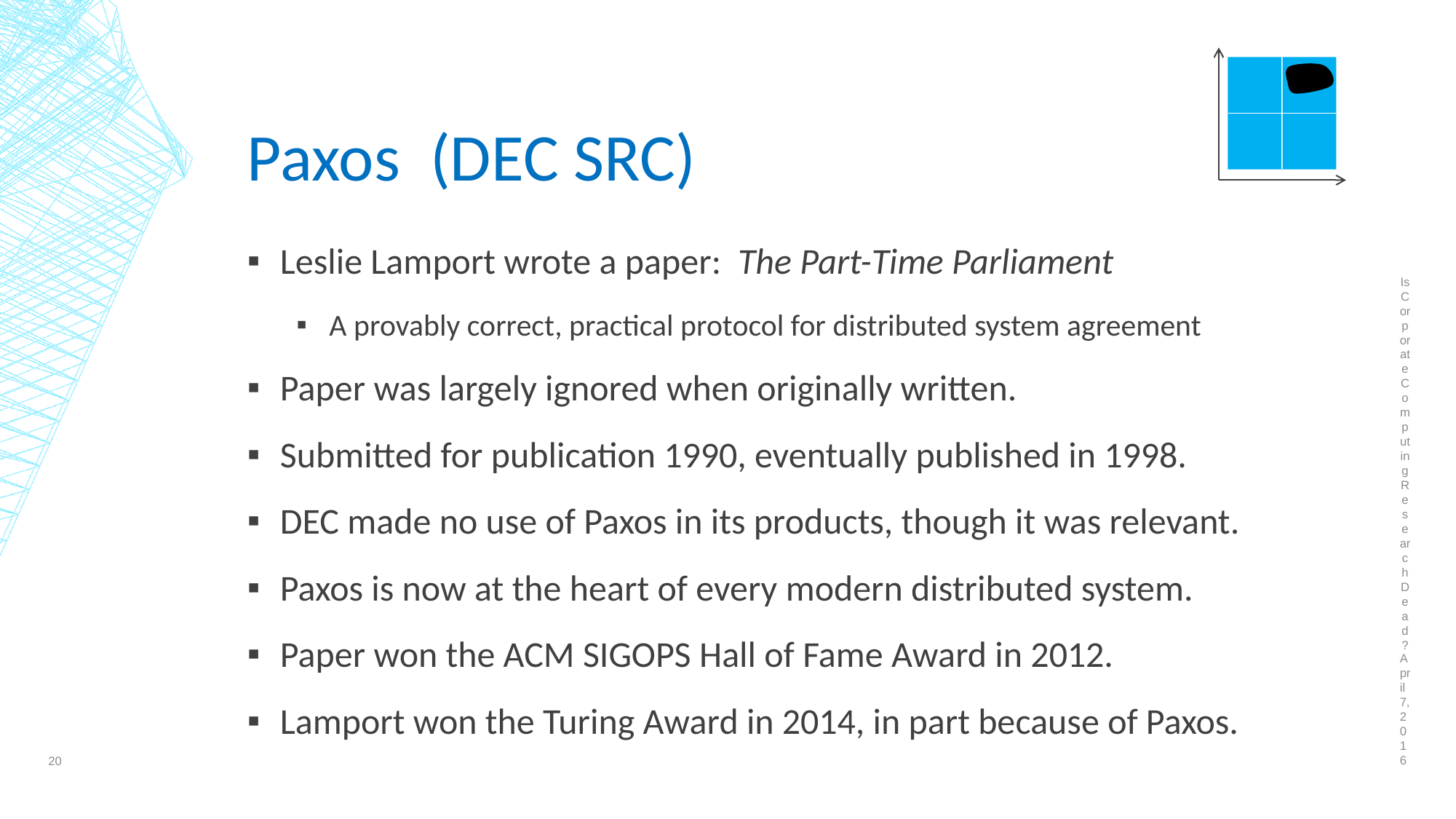

Is Corporate Computing Research Dead?
# Paxos  (DEC SRC)

Leslie Lamport wrote a paper:  The Part-Time Parliament
A provably correct, practical protocol for distributed system agreement
Paper was largely ignored when originally written.
Submitted for publication 1990, eventually published in 1998.
DEC made no use of Paxos in its products, though it was relevant.
Paxos is now at the heart of every modern distributed system.
Paper won the ACM SIGOPS Hall of Fame Award in 2012.
Lamport won the Turing Award in 2014, in part because of Paxos.

April 7, 2016
20